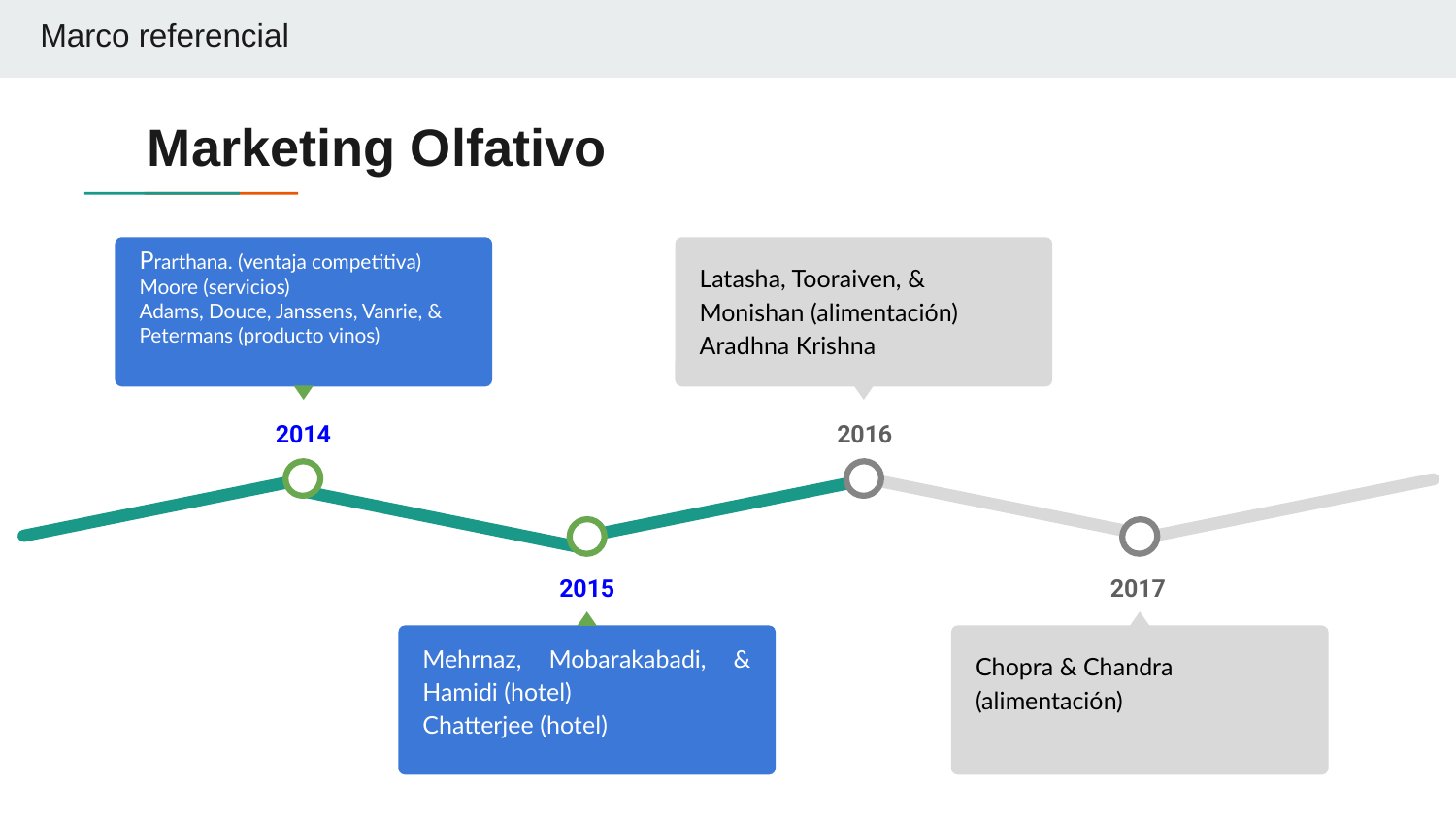

Marco referencial
# Marketing Olfativo
Prarthana. (ventaja competitiva)
Moore (servicios)
Adams, Douce, Janssens, Vanrie, & Petermans (producto vinos)

Latasha, Tooraiven, & Monishan (alimentación)
Aradhna Krishna

2014
2016

2017

Chopra & Chandra
(alimentación)

2015

Mehrnaz, Mobarakabadi, & Hamidi (hotel)
Chatterjee (hotel)